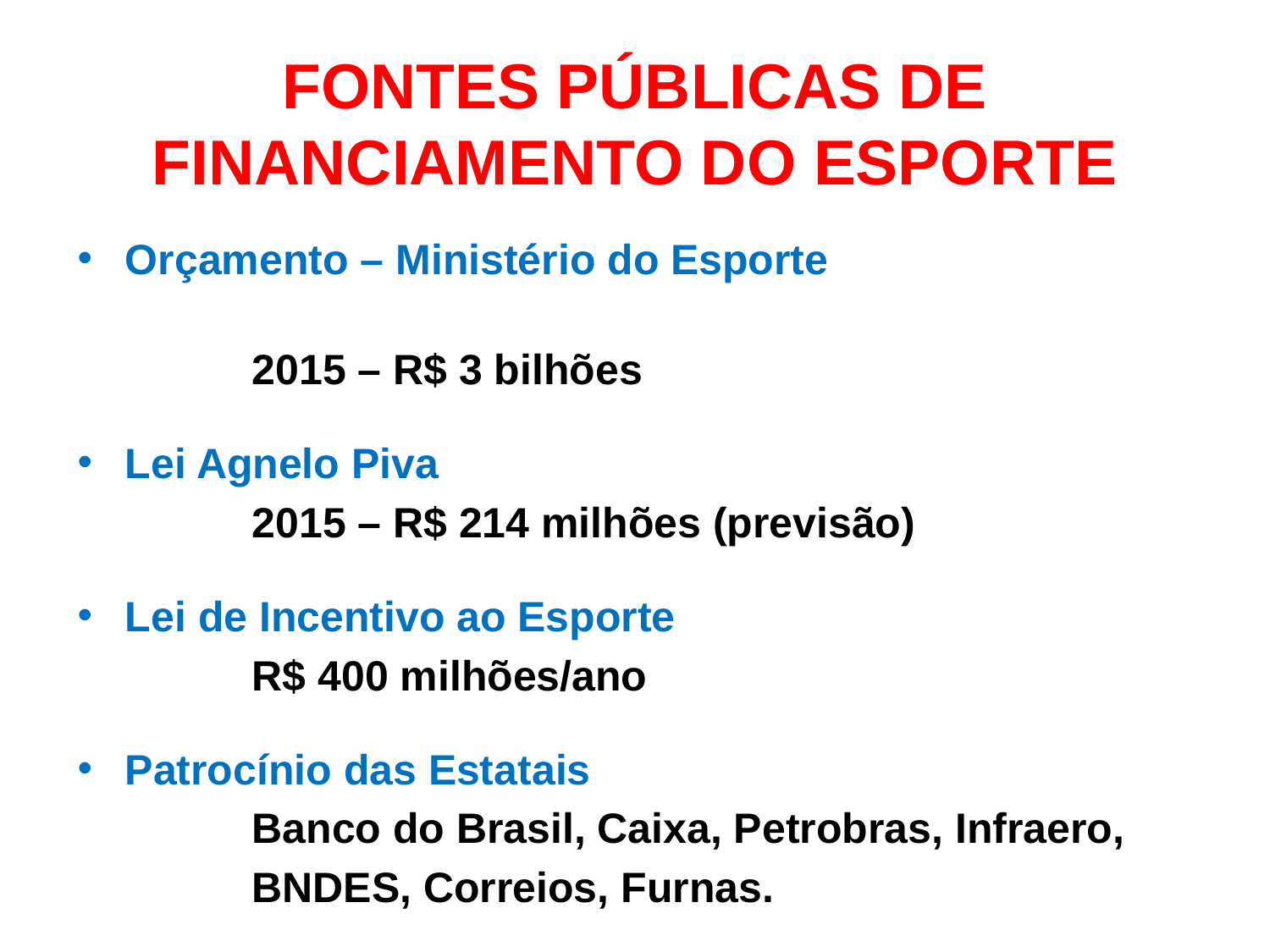

# FONTES PÚBLICAS DE FINANCIAMENTO DO ESPORTE
Orçamento – Ministério do Esporte
		2015 – R$ 3 bilhões

Lei Agnelo Piva
		2015 – R$ 214 milhões (previsão)

Lei de Incentivo ao Esporte
		R$ 400 milhões/ano

Patrocínio das Estatais
		Banco do Brasil, Caixa, Petrobras, Infraero,
		BNDES, Correios, Furnas.